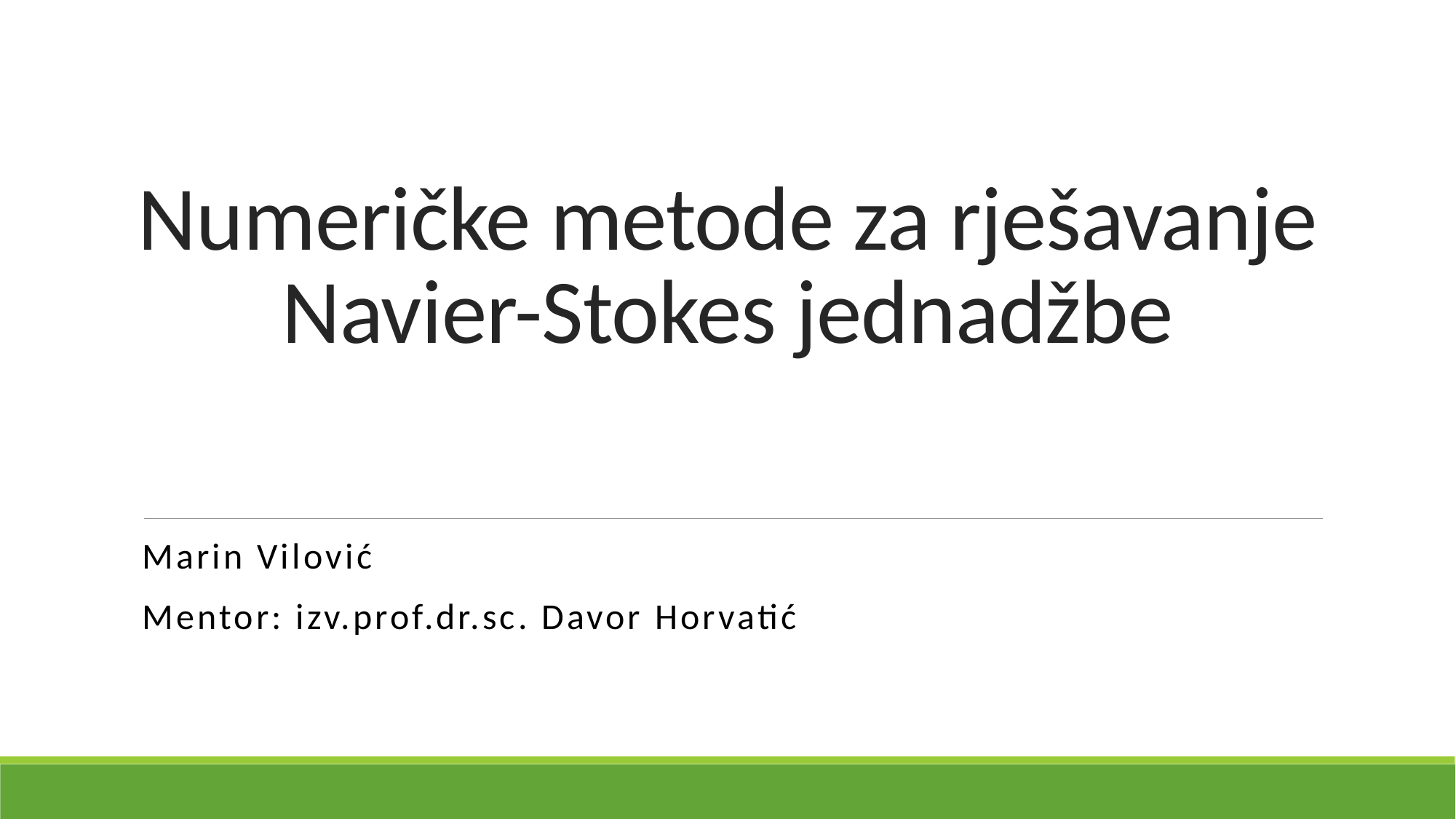

# Numeričke metode za rješavanje Navier-Stokes jednadžbe
Marin Vilović
Mentor: izv.prof.dr.sc. Davor Horvatić